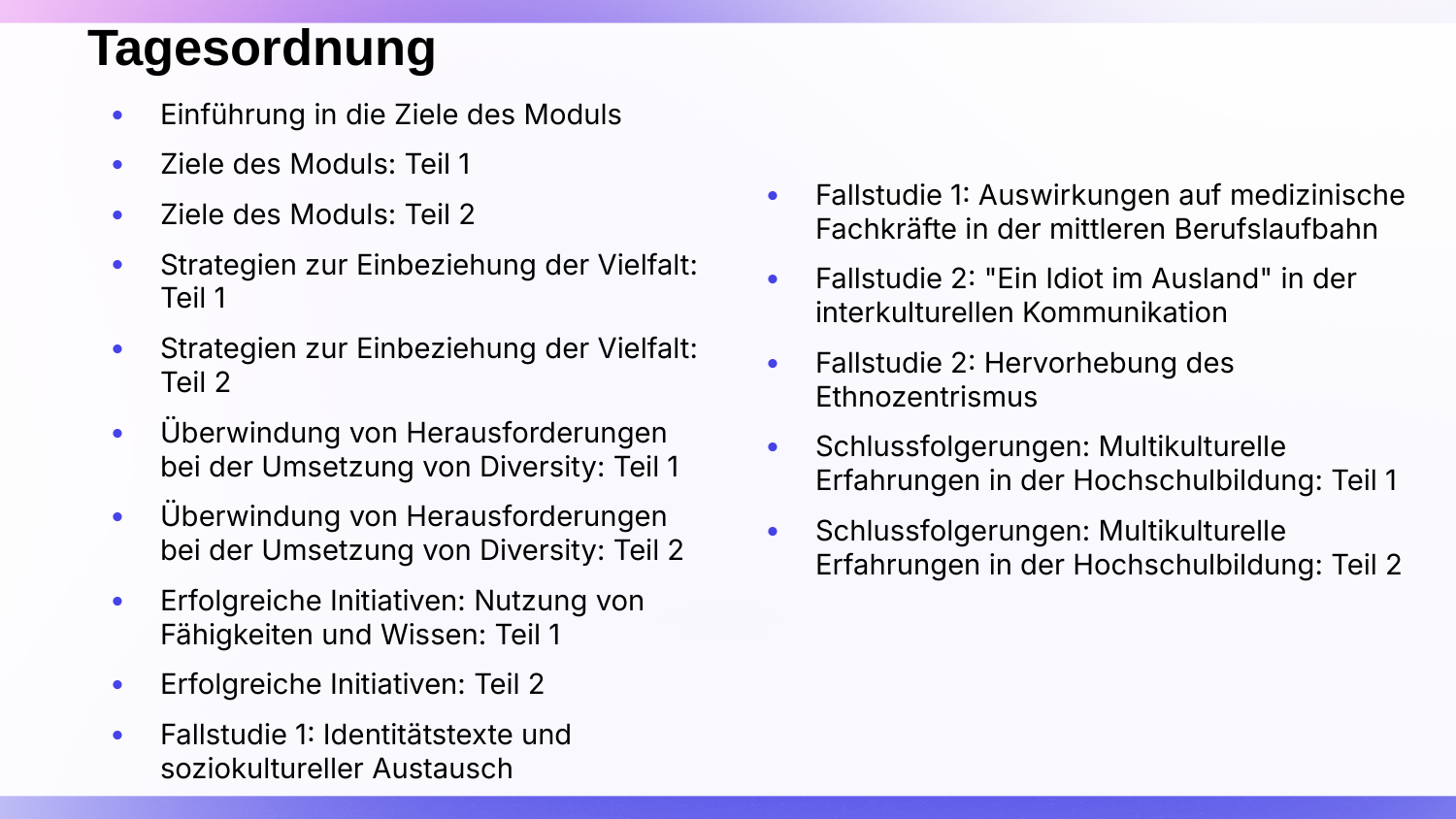

# Tagesordnung
Einführung in die Ziele des Moduls
Ziele des Moduls: Teil 1
Ziele des Moduls: Teil 2
Strategien zur Einbeziehung der Vielfalt: Teil 1
Strategien zur Einbeziehung der Vielfalt: Teil 2
Überwindung von Herausforderungen bei der Umsetzung von Diversity: Teil 1
Überwindung von Herausforderungen bei der Umsetzung von Diversity: Teil 2
Erfolgreiche Initiativen: Nutzung von Fähigkeiten und Wissen: Teil 1
Erfolgreiche Initiativen: Teil 2
Fallstudie 1: Identitätstexte und soziokultureller Austausch
Fallstudie 1: Auswirkungen auf medizinische Fachkräfte in der mittleren Berufslaufbahn
Fallstudie 2: "Ein Idiot im Ausland" in der interkulturellen Kommunikation
Fallstudie 2: Hervorhebung des Ethnozentrismus
Schlussfolgerungen: Multikulturelle Erfahrungen in der Hochschulbildung: Teil 1
Schlussfolgerungen: Multikulturelle Erfahrungen in der Hochschulbildung: Teil 2